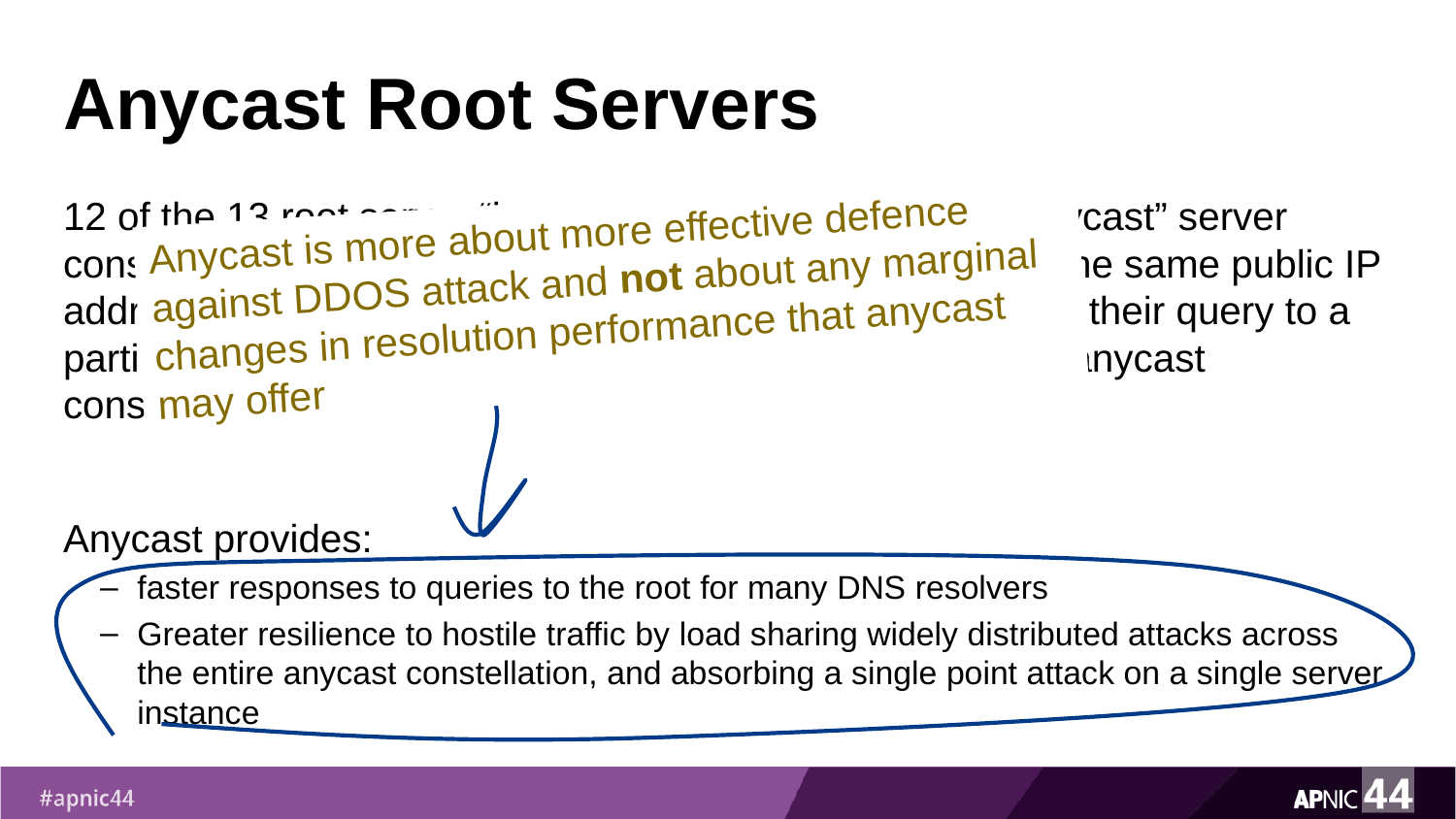

# Anycast Root Servers
12 of the 13 root server “letters” operate some form of “anycast” server constellation. All the servers in a constellation respond to the same public IP addresses. The routing system will direct resolvers to pass their query to a particular root letter to the “closest” member of the letter’s anycast constellation.

Anycast provides:
faster responses to queries to the root for many DNS resolvers
Greater resilience to hostile traffic by load sharing widely distributed attacks across the entire anycast constellation, and absorbing a single point attack on a single server instance

Anycast is more about more effective defence against DDOS attack and not about any marginal changes in resolution performance that anycast may offer